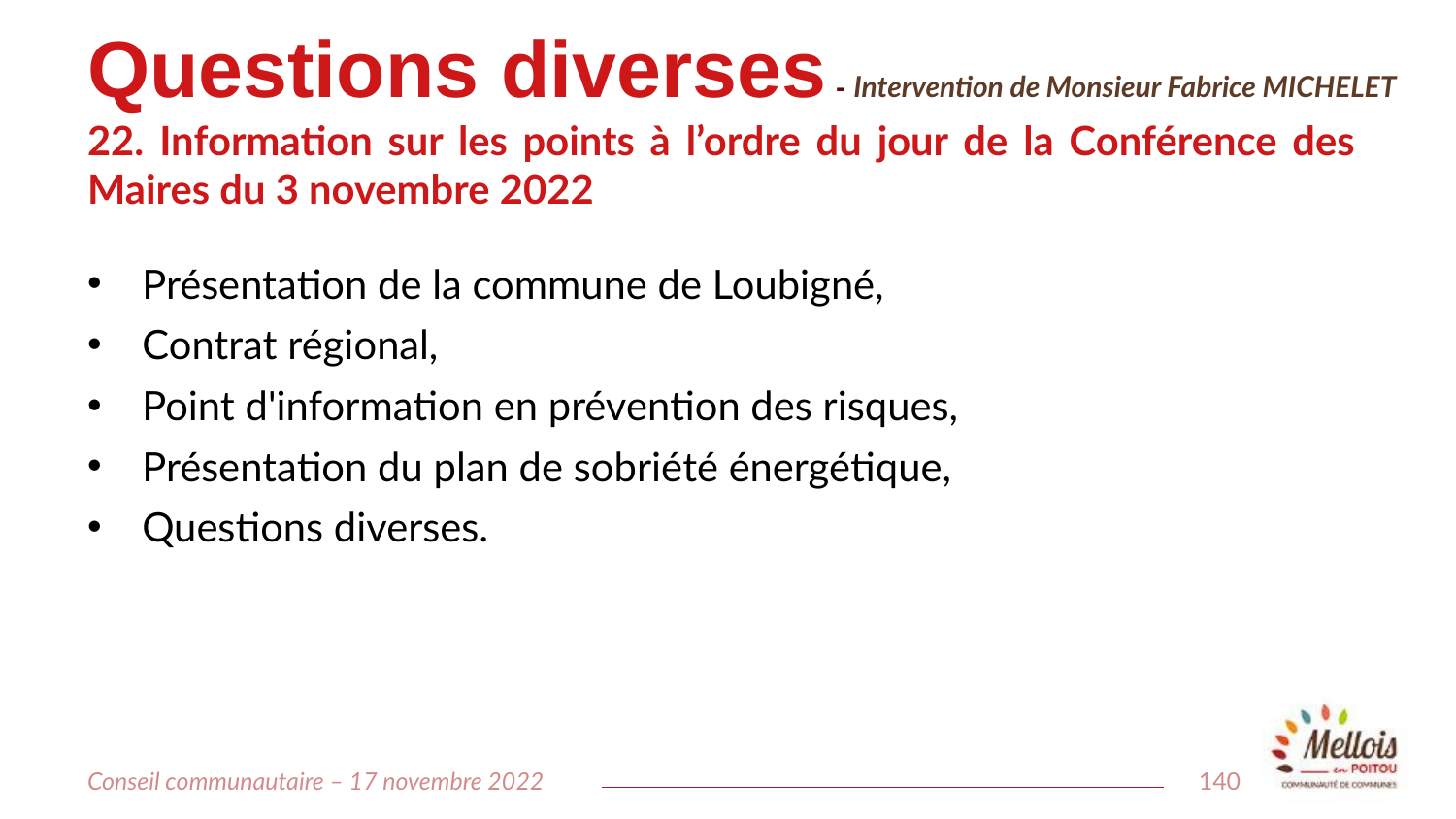

# Questions diverses - Intervention de Monsieur Fabrice MICHELET
22. Information sur les points à l’ordre du jour de la Conférence des Maires du 3 novembre 2022

Présentation de la commune de Loubigné,
Contrat régional,
Point d'information en prévention des risques,
Présentation du plan de sobriété énergétique,
Questions diverses.
Conseil communautaire – 17 novembre 2022
140